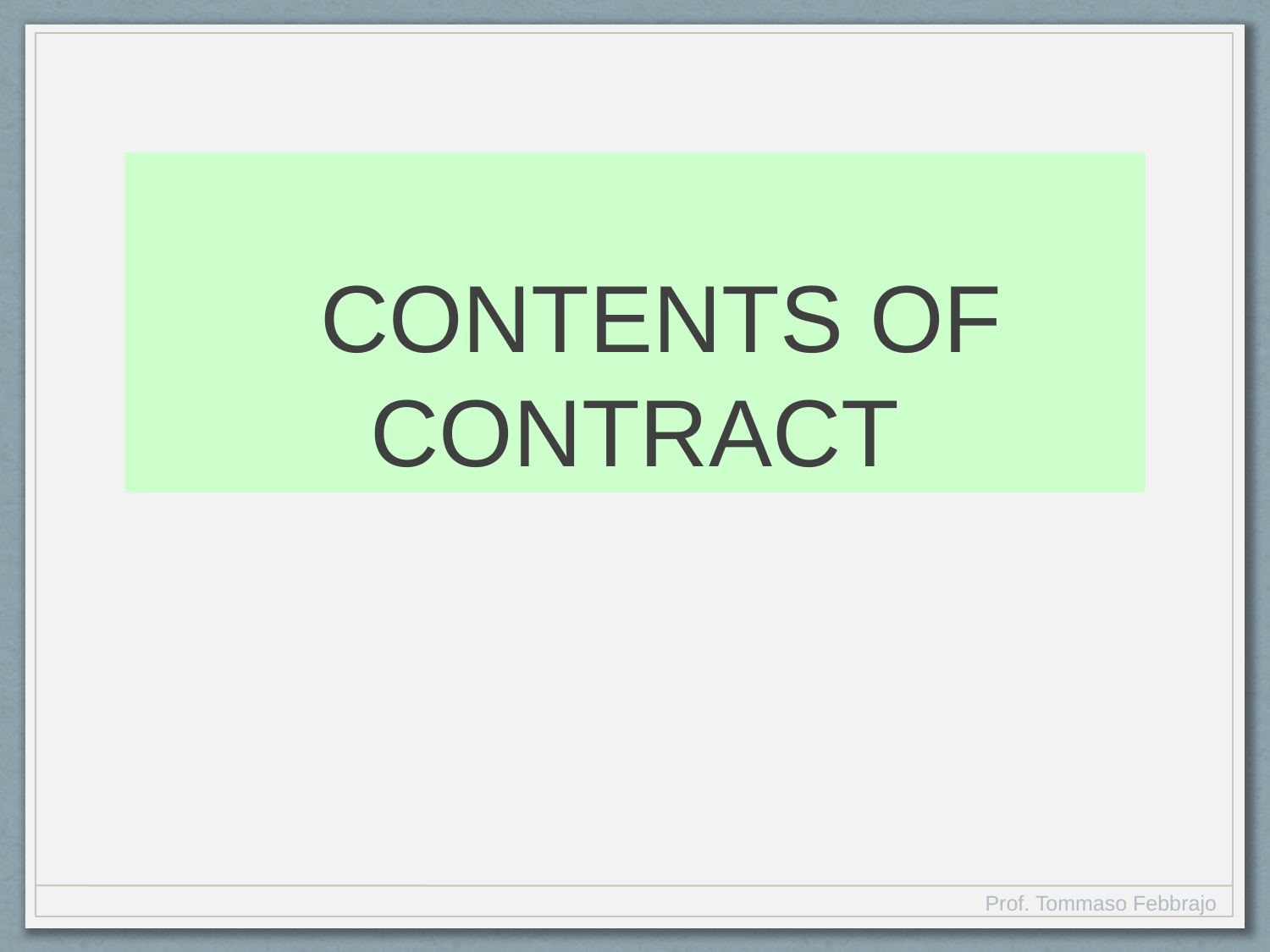

# CONTENTS OF CONTRACT

Prof. Tommaso Febbrajo